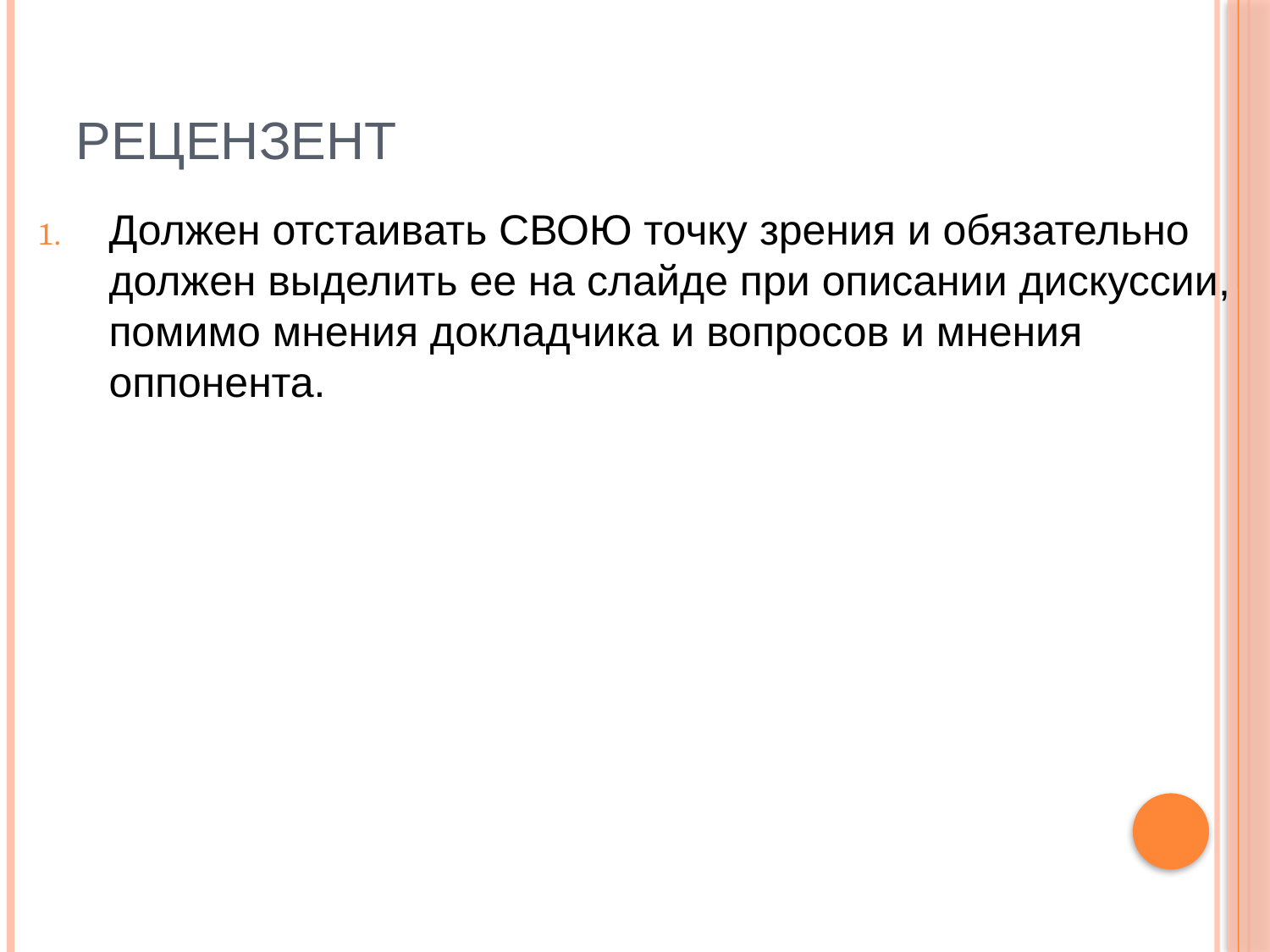

# Рецензент
Должен отстаивать СВОЮ точку зрения и обязательно должен выделить ее на слайде при описании дискуссии,
помимо мнения докладчика и вопросов и мнения оппонента.